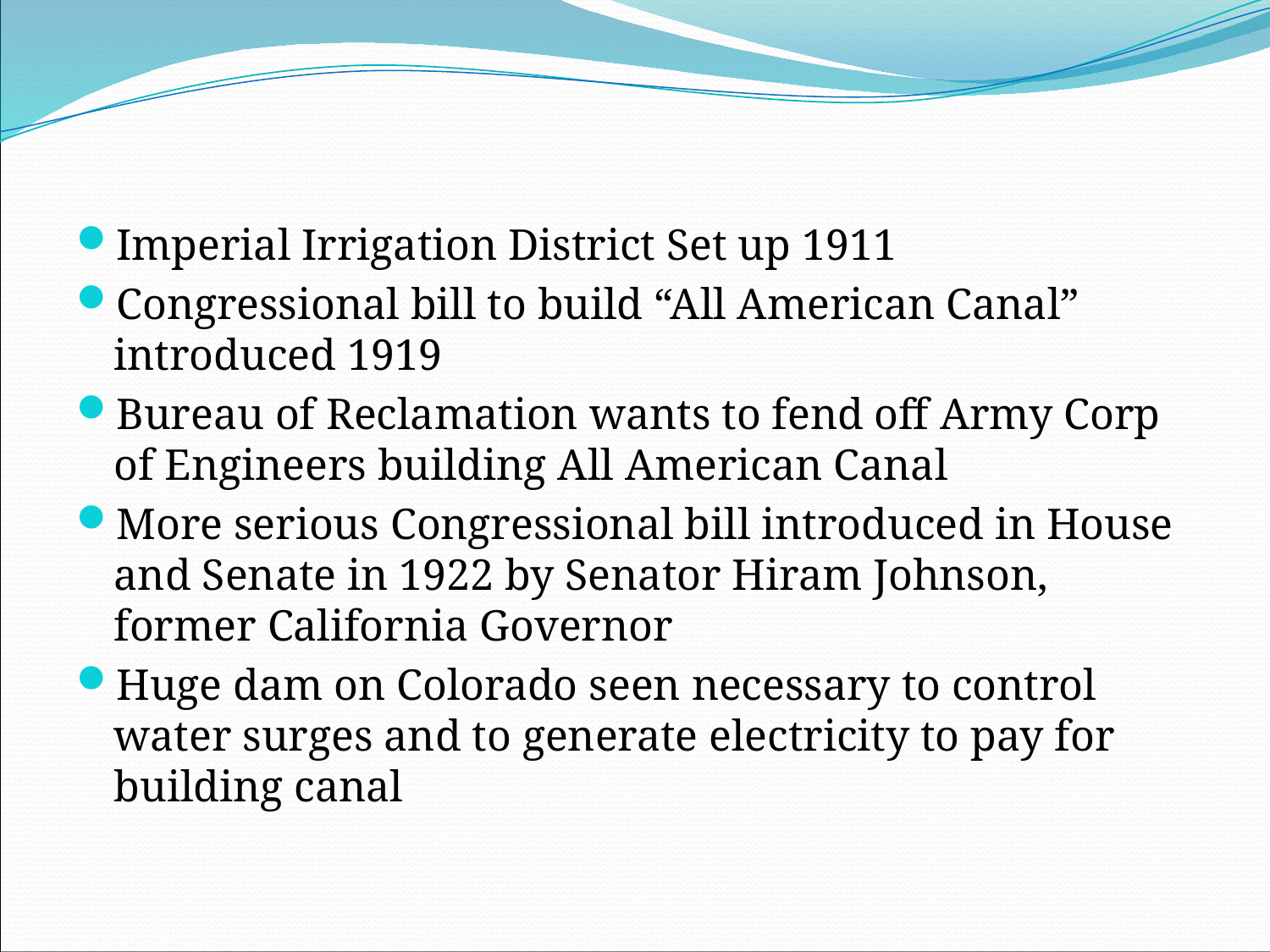

#
Imperial Irrigation District Set up 1911
Congressional bill to build “All American Canal” introduced 1919
Bureau of Reclamation wants to fend off Army Corp of Engineers building All American Canal
More serious Congressional bill introduced in House and Senate in 1922 by Senator Hiram Johnson, former California Governor
Huge dam on Colorado seen necessary to control water surges and to generate electricity to pay for building canal